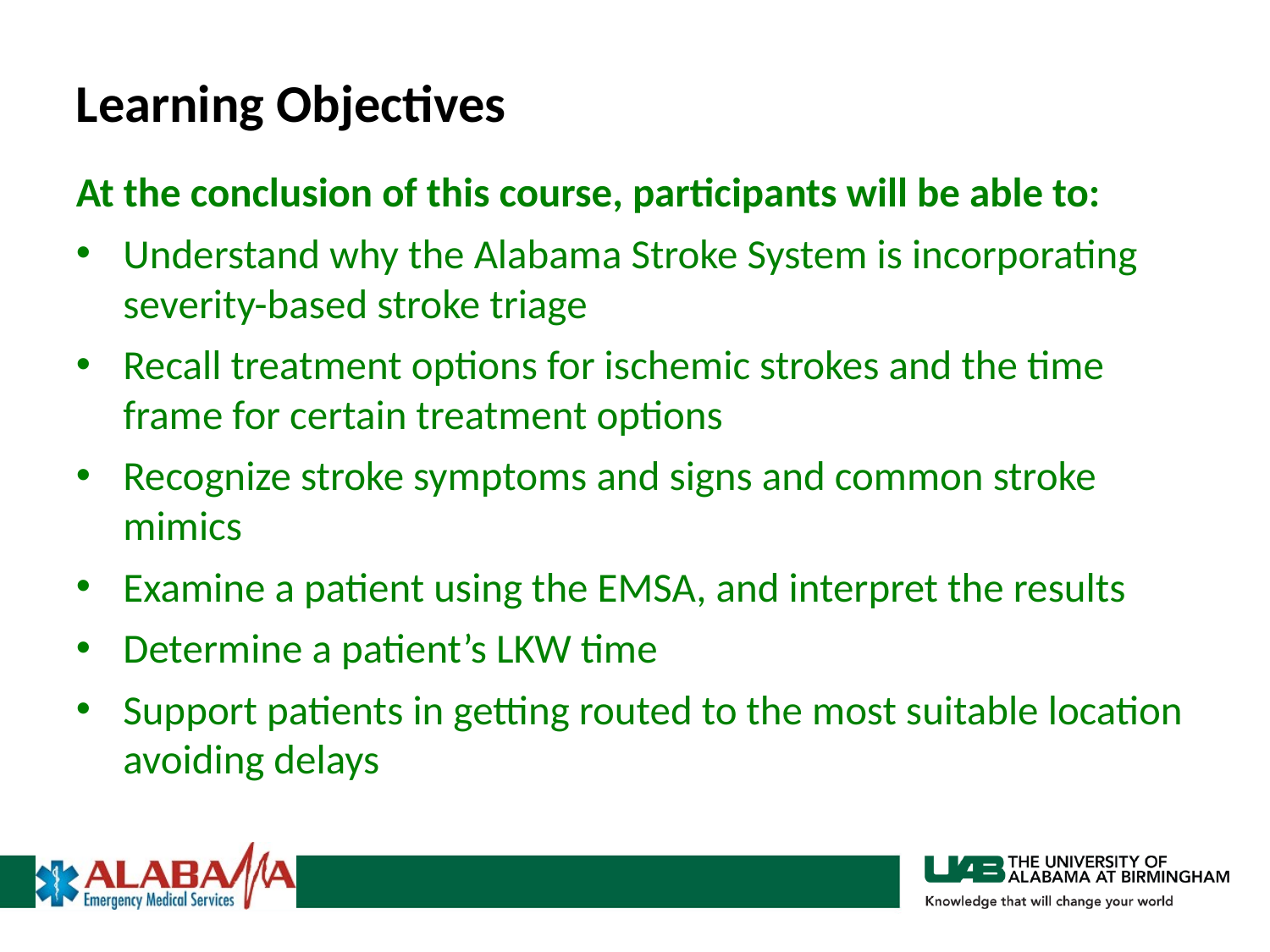

# Learning Objectives
At the conclusion of this course, participants will be able to:
Understand why the Alabama Stroke System is incorporating severity-based stroke triage
Recall treatment options for ischemic strokes and the time frame for certain treatment options
Recognize stroke symptoms and signs and common stroke mimics
Examine a patient using the EMSA, and interpret the results
Determine a patient’s LKW time
Support patients in getting routed to the most suitable location avoiding delays